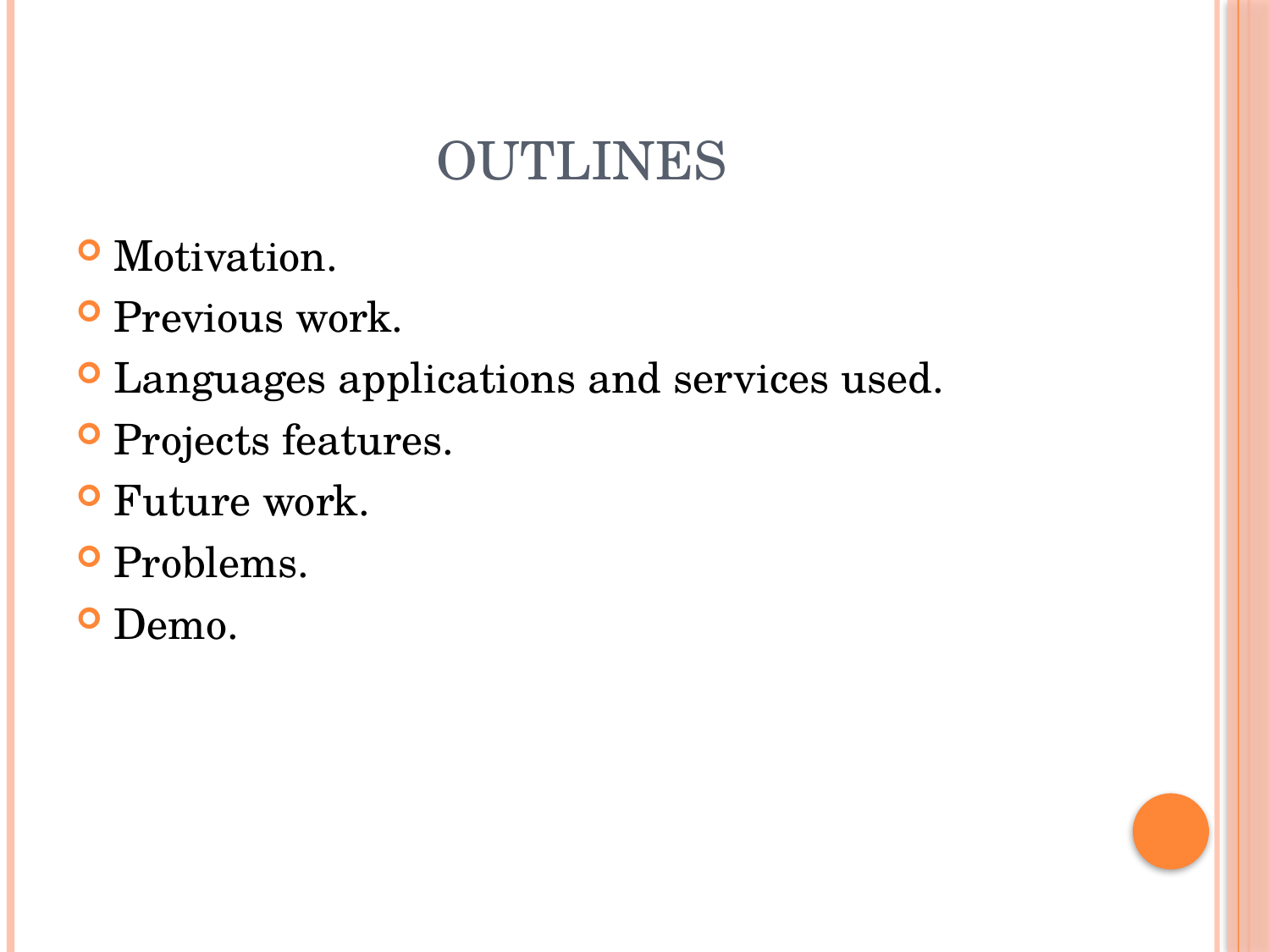

# OUTLINES
Motivation.
Previous work.
Languages applications and services used.
Projects features.
Future work.
Problems.
Demo.